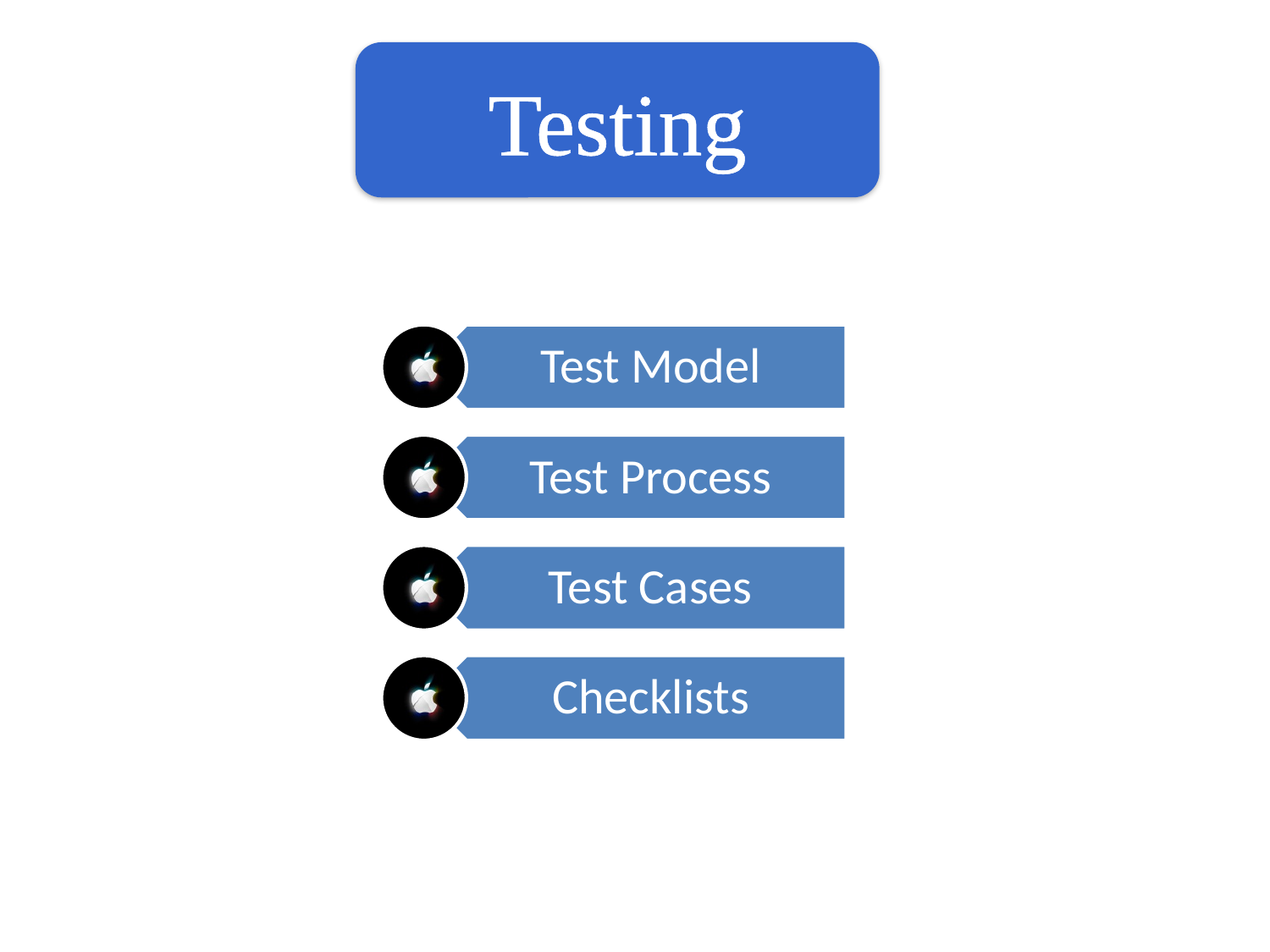

Testing
Test Model

Test Process

Test Cases

Checklists